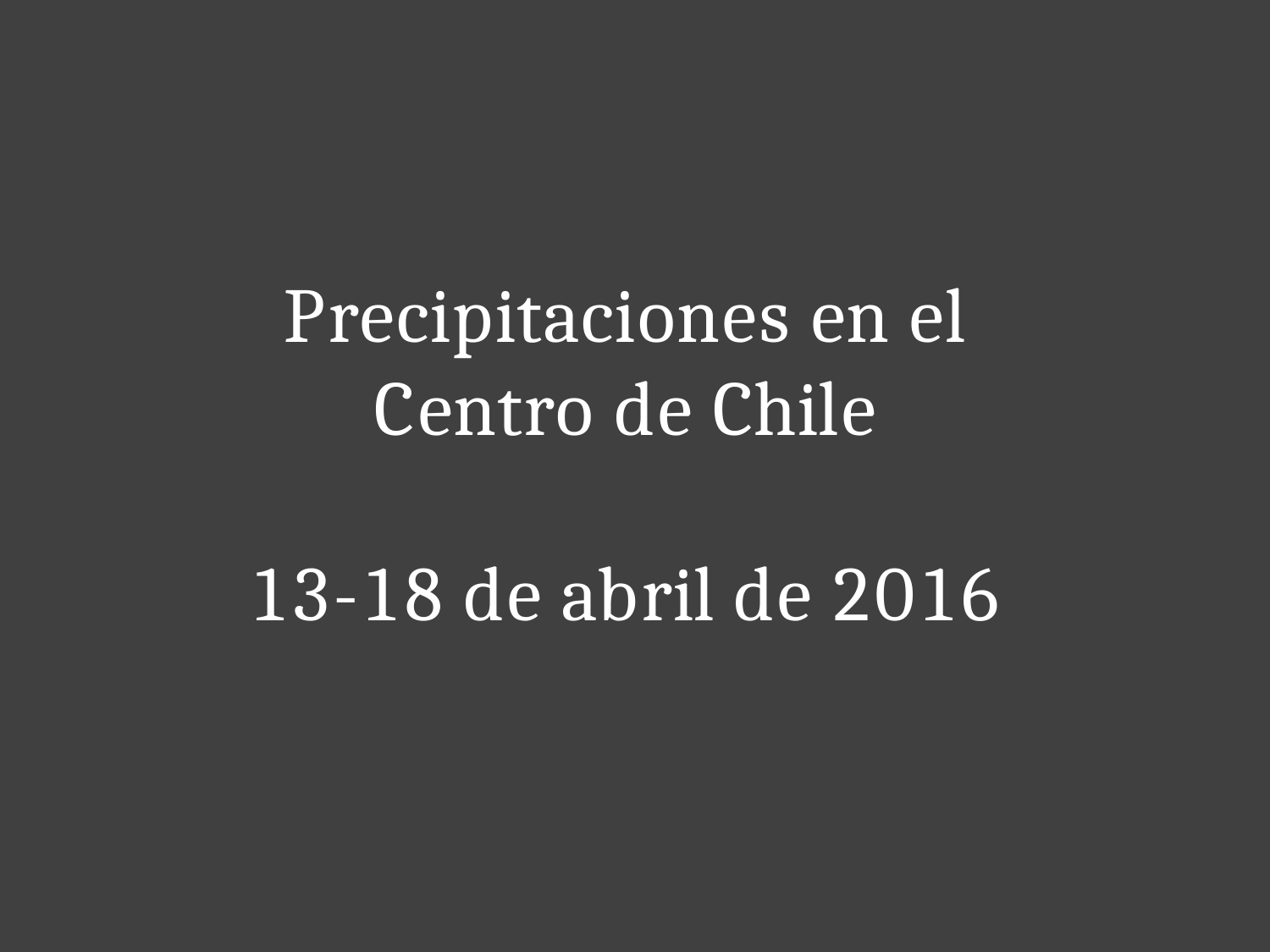

Precipitaciones en el Centro de Chile

13-18 de abril de 2016